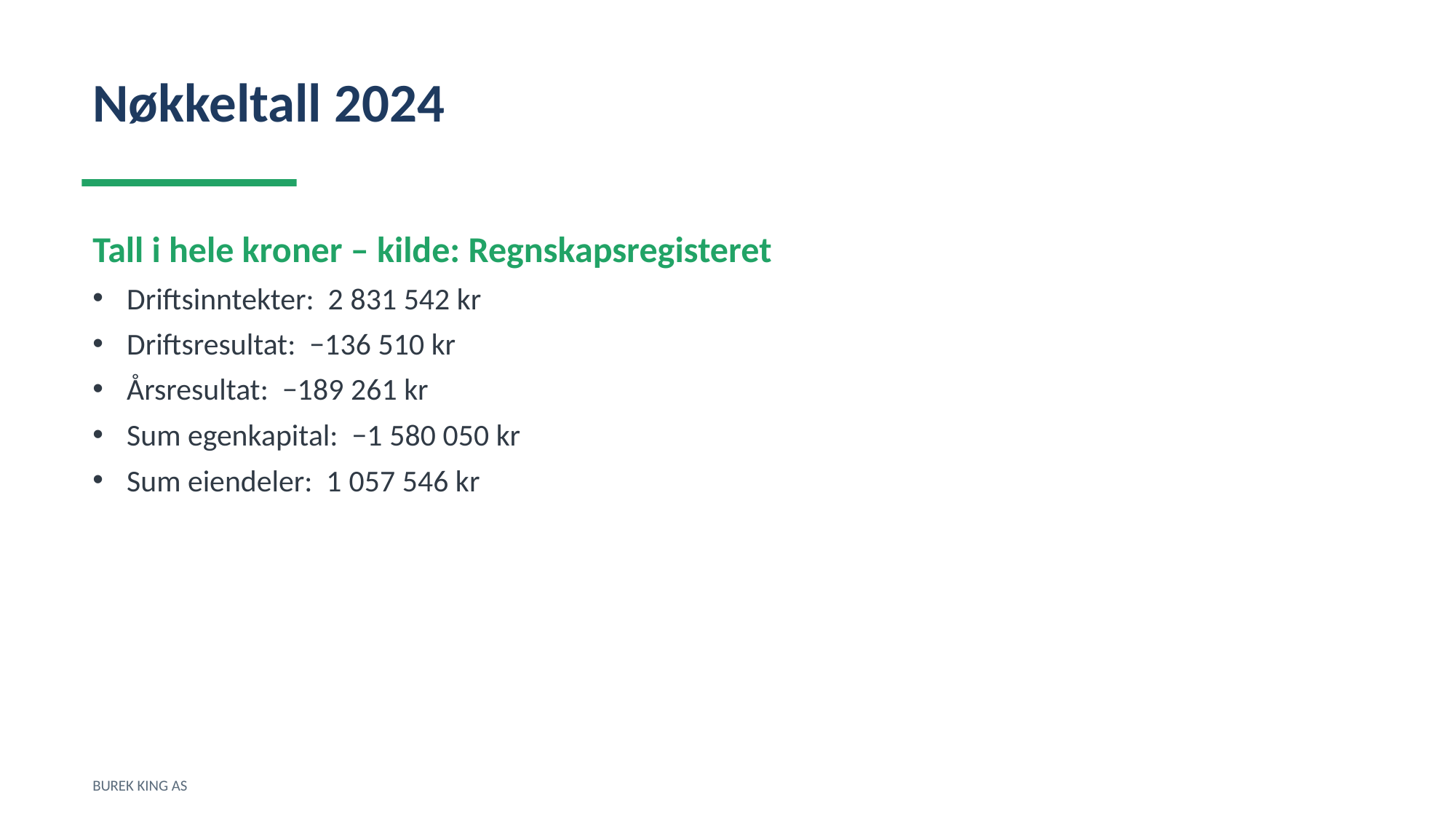

Nøkkeltall 2024

Tall i hele kroner – kilde: Regnskapsregisteret
Driftsinntekter:  2 831 542 kr
Driftsresultat:  −136 510 kr
Årsresultat:  −189 261 kr
Sum egenkapital:  −1 580 050 kr
Sum eiendeler:  1 057 546 kr
BUREK KING AS